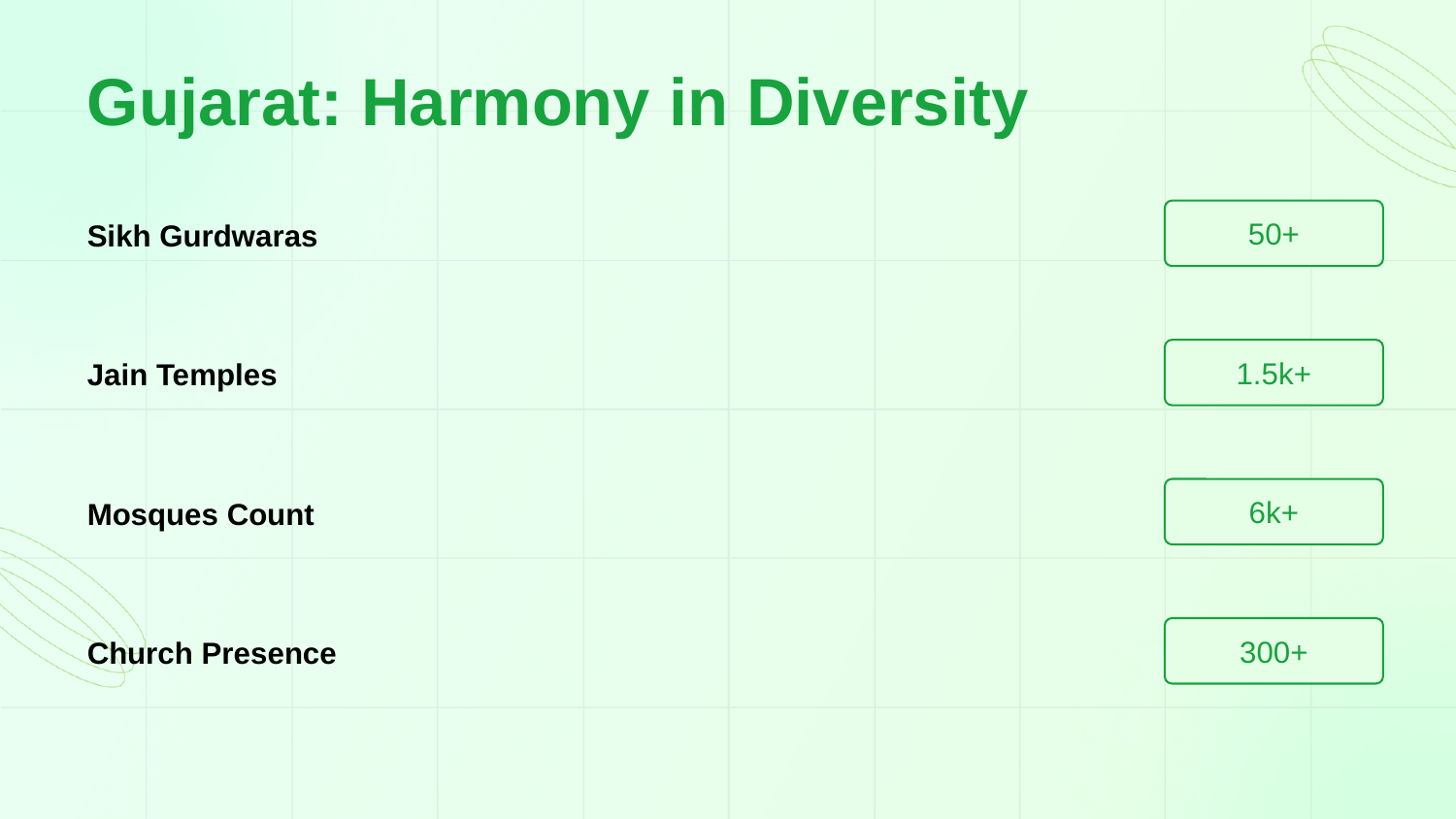

Gujarat: Harmony in Diversity

50+
Sikh Gurdwaras

1.5k+
Jain Temples

6k+
Mosques Count

300+
Church Presence